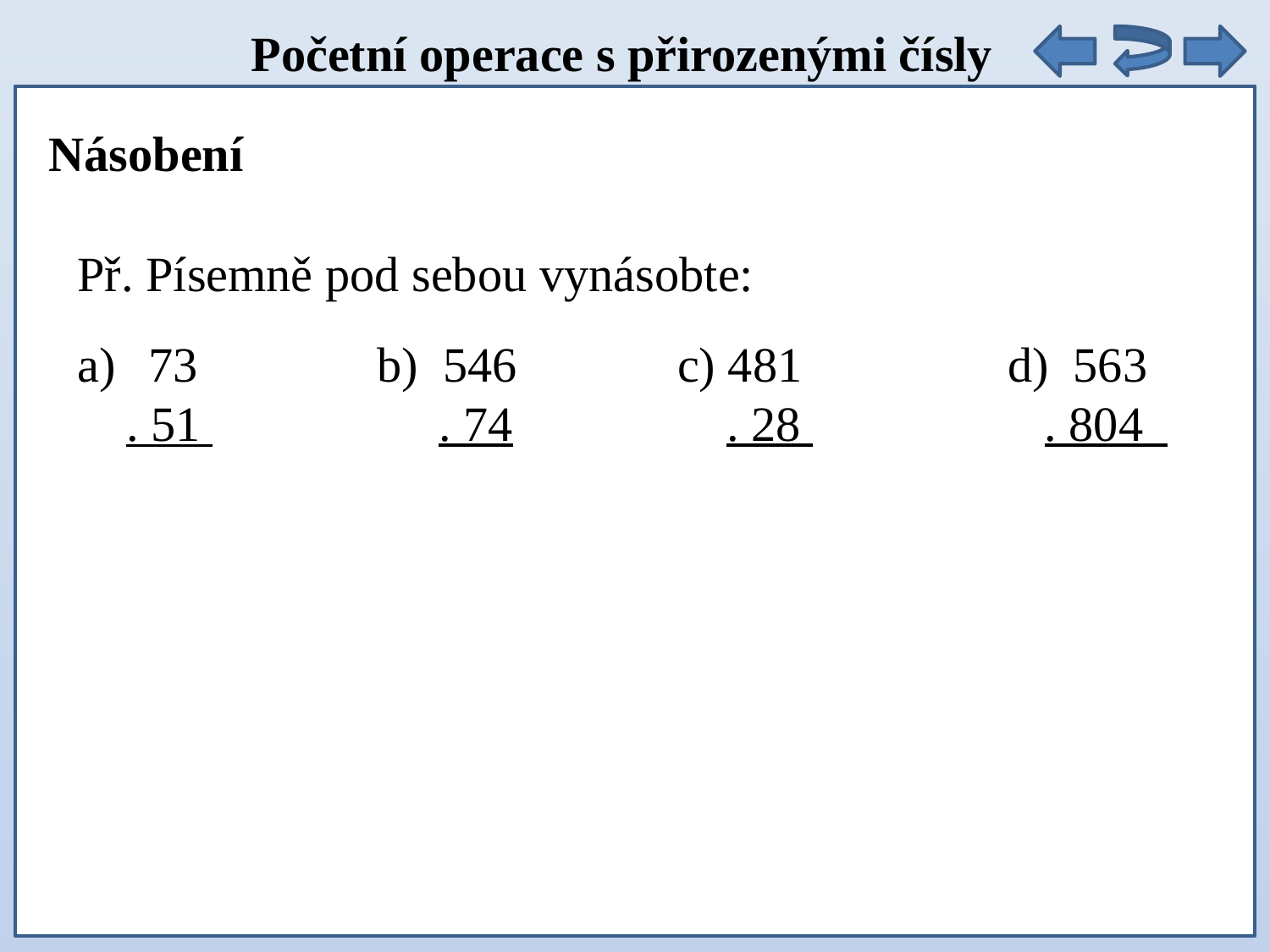

Početní operace s přirozenými čísly

Násobení
Př. Písemně pod sebou vynásobte:
b)  546
     . 74
c) 481
    . 28
d)  563
   . 804
73
    . 51